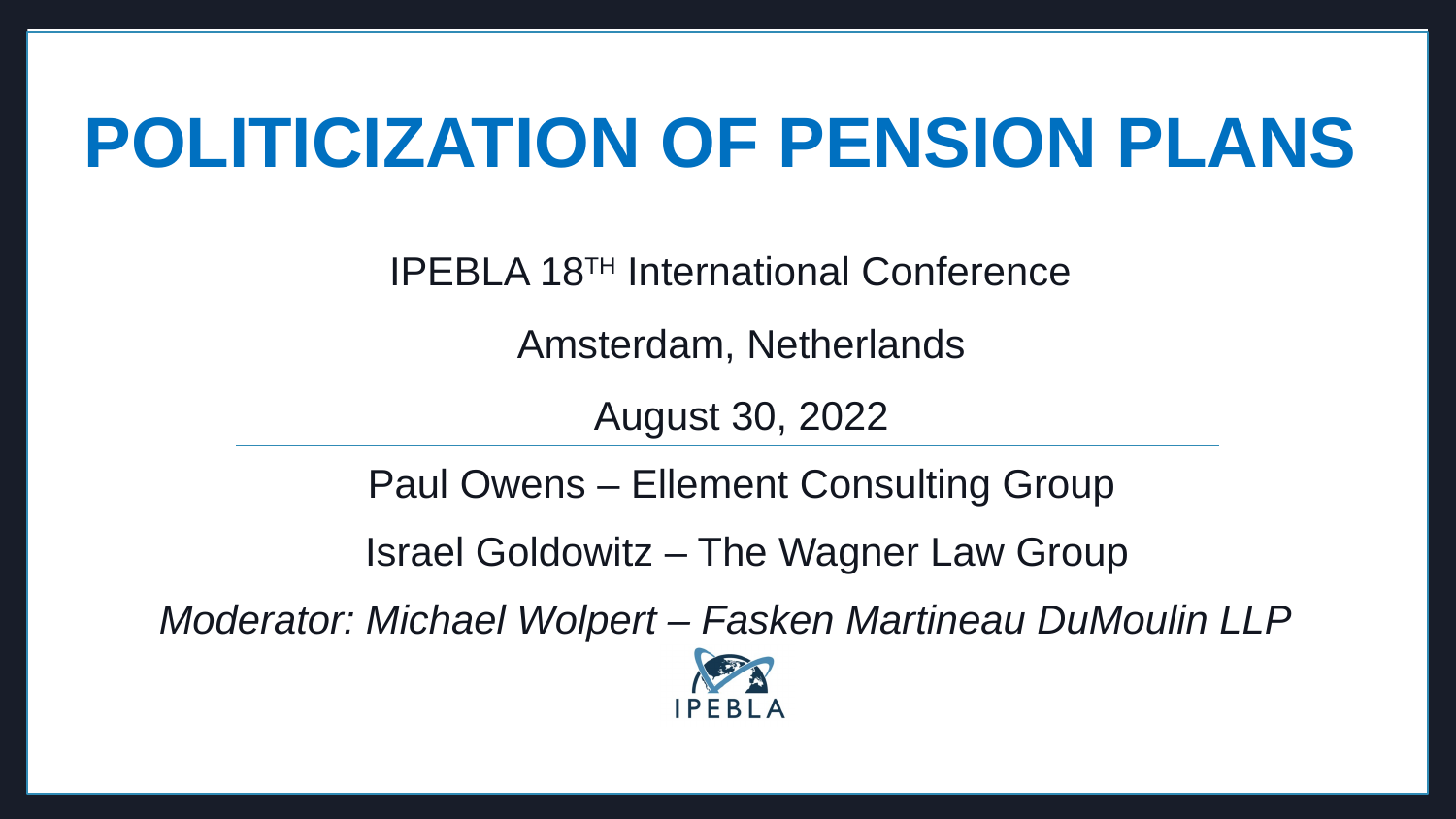

# Politicization of Pension Plans
IPEBLA 18TH International Conference
Amsterdam, Netherlands
August 30, 2022
Paul Owens – Ellement Consulting Group
 Israel Goldowitz – The Wagner Law Group
Moderator: Michael Wolpert – Fasken Martineau DuMoulin LLP